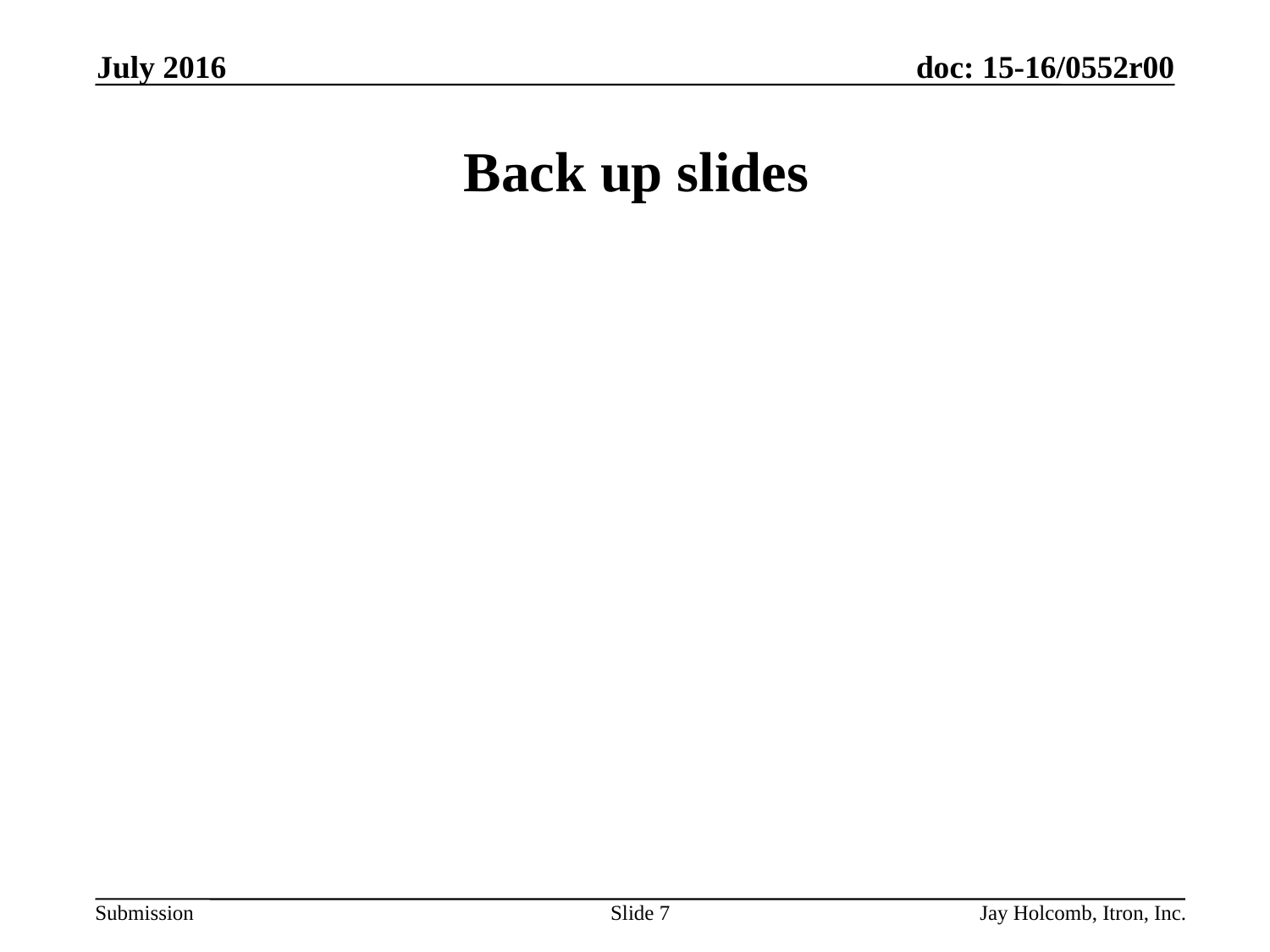

July 2016
# Back up slides

Slide 7
Jay Holcomb, Itron, Inc.